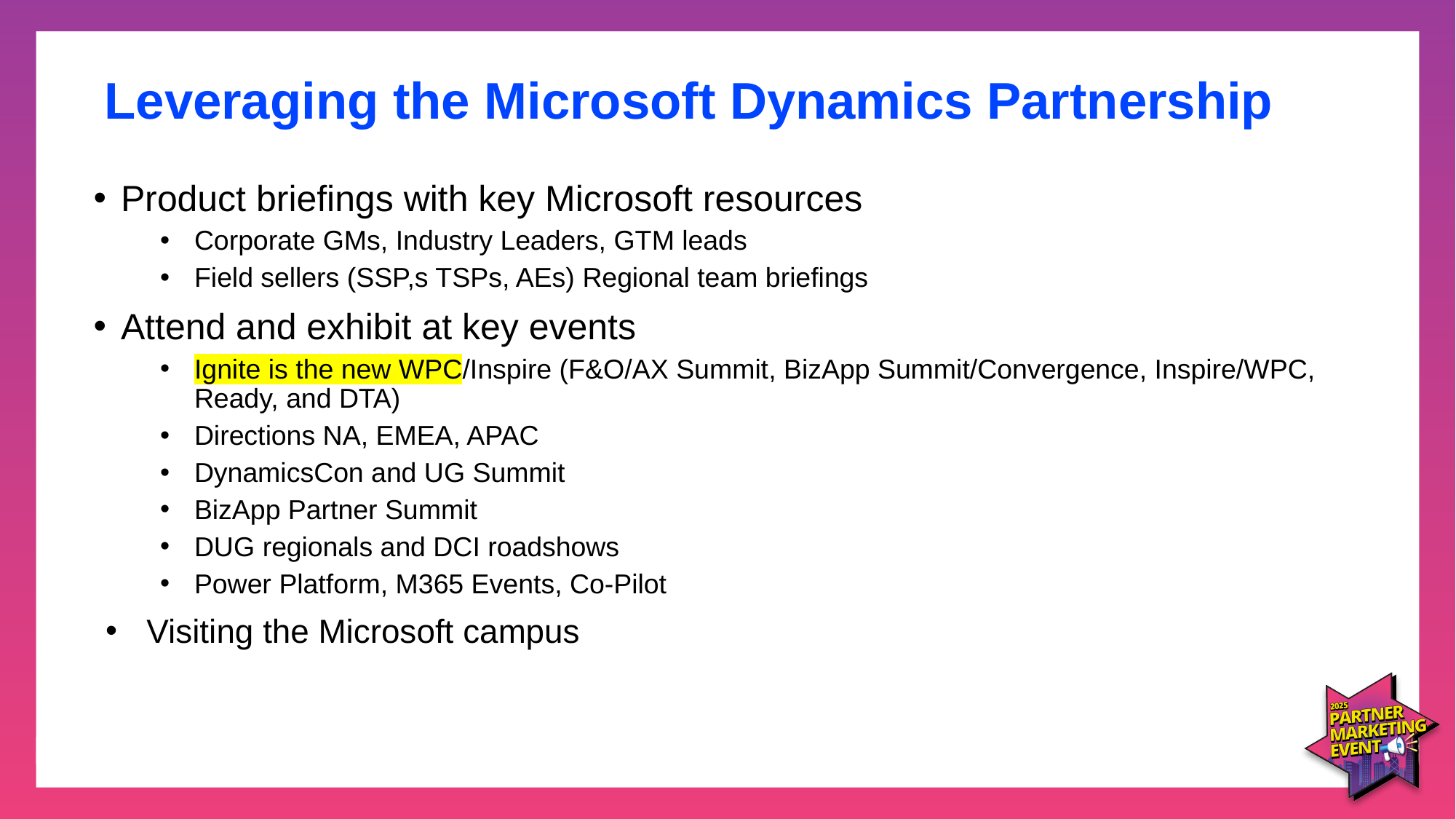

# Leveraging the Microsoft Dynamics Partnership
Product briefings with key Microsoft resources
Corporate GMs, Industry Leaders, GTM leads
Field sellers (SSP,s TSPs, AEs) Regional team briefings
Attend and exhibit at key events
Ignite is the new WPC/Inspire (F&O/AX Summit, BizApp Summit/Convergence, Inspire/WPC, Ready, and DTA)
Directions NA, EMEA, APAC
DynamicsCon and UG Summit
BizApp Partner Summit
DUG regionals and DCI roadshows
Power Platform, M365 Events, Co-Pilot
Visiting the Microsoft campus